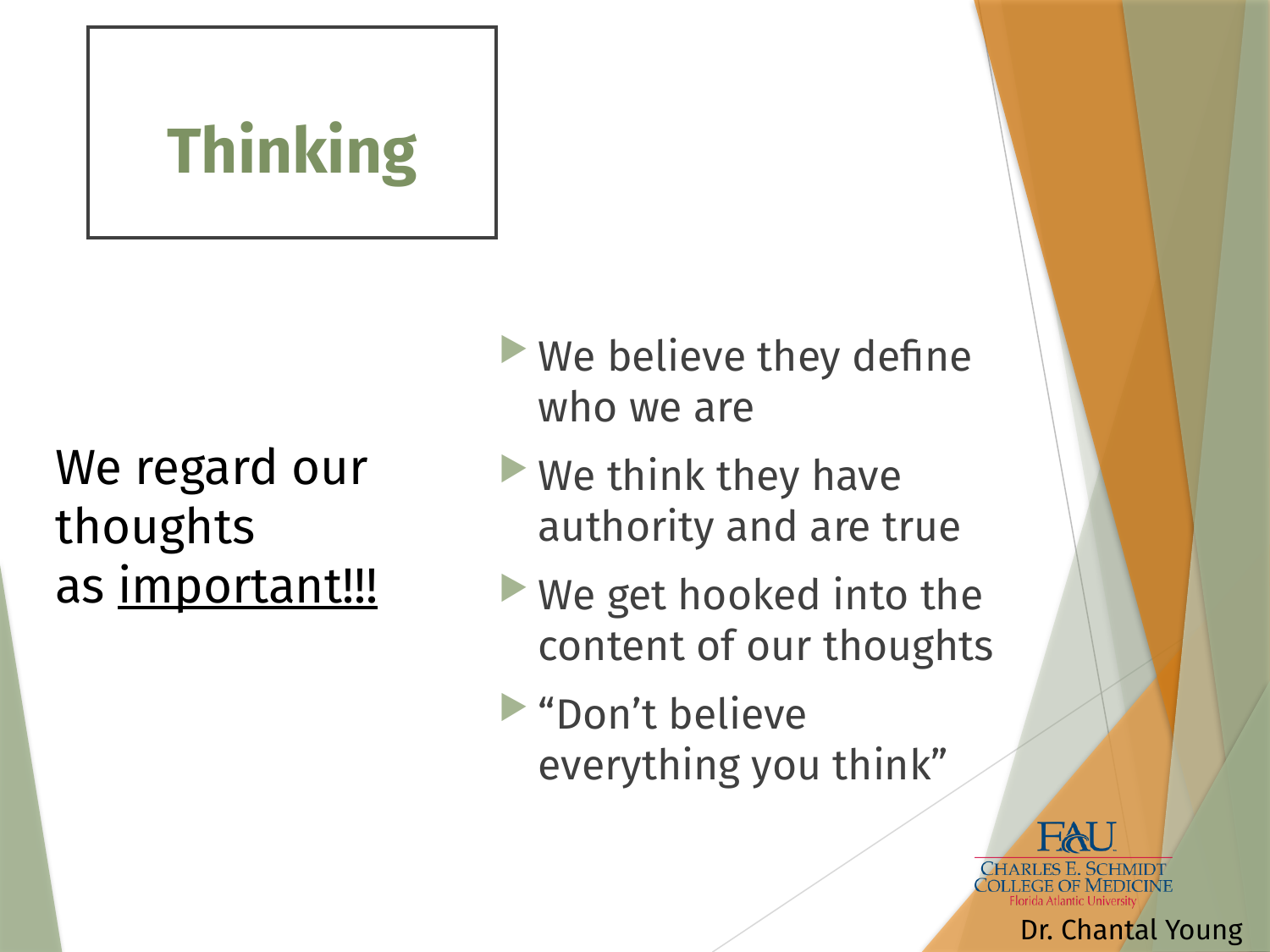

# Thinking

We believe they define who we are
We think they have authority and are true
We get hooked into the content of our thoughts
“Don’t believe everything you think”

We regard our thoughts
as important!!!
Dr. Chantal Young